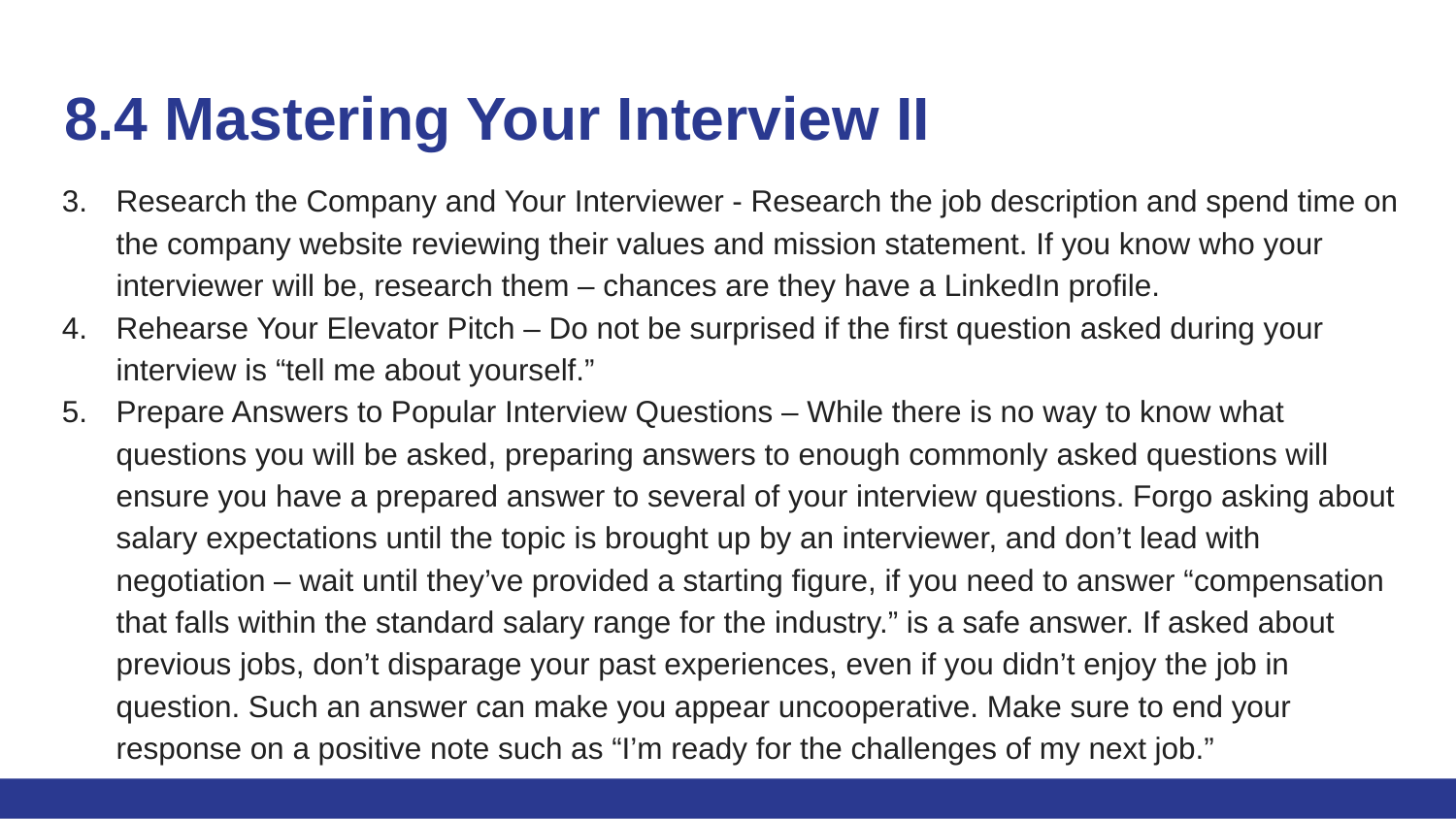

# 8.4 Mastering Your Interview II
Research the Company and Your Interviewer - Research the job description and spend time on the company website reviewing their values and mission statement. If you know who your interviewer will be, research them – chances are they have a LinkedIn profile.
Rehearse Your Elevator Pitch – Do not be surprised if the first question asked during your interview is “tell me about yourself.”
Prepare Answers to Popular Interview Questions – While there is no way to know what questions you will be asked, preparing answers to enough commonly asked questions will ensure you have a prepared answer to several of your interview questions. Forgo asking about salary expectations until the topic is brought up by an interviewer, and don’t lead with negotiation – wait until they’ve provided a starting figure, if you need to answer “compensation that falls within the standard salary range for the industry.” is a safe answer. If asked about previous jobs, don’t disparage your past experiences, even if you didn’t enjoy the job in question. Such an answer can make you appear uncooperative. Make sure to end your response on a positive note such as “I’m ready for the challenges of my next job.”